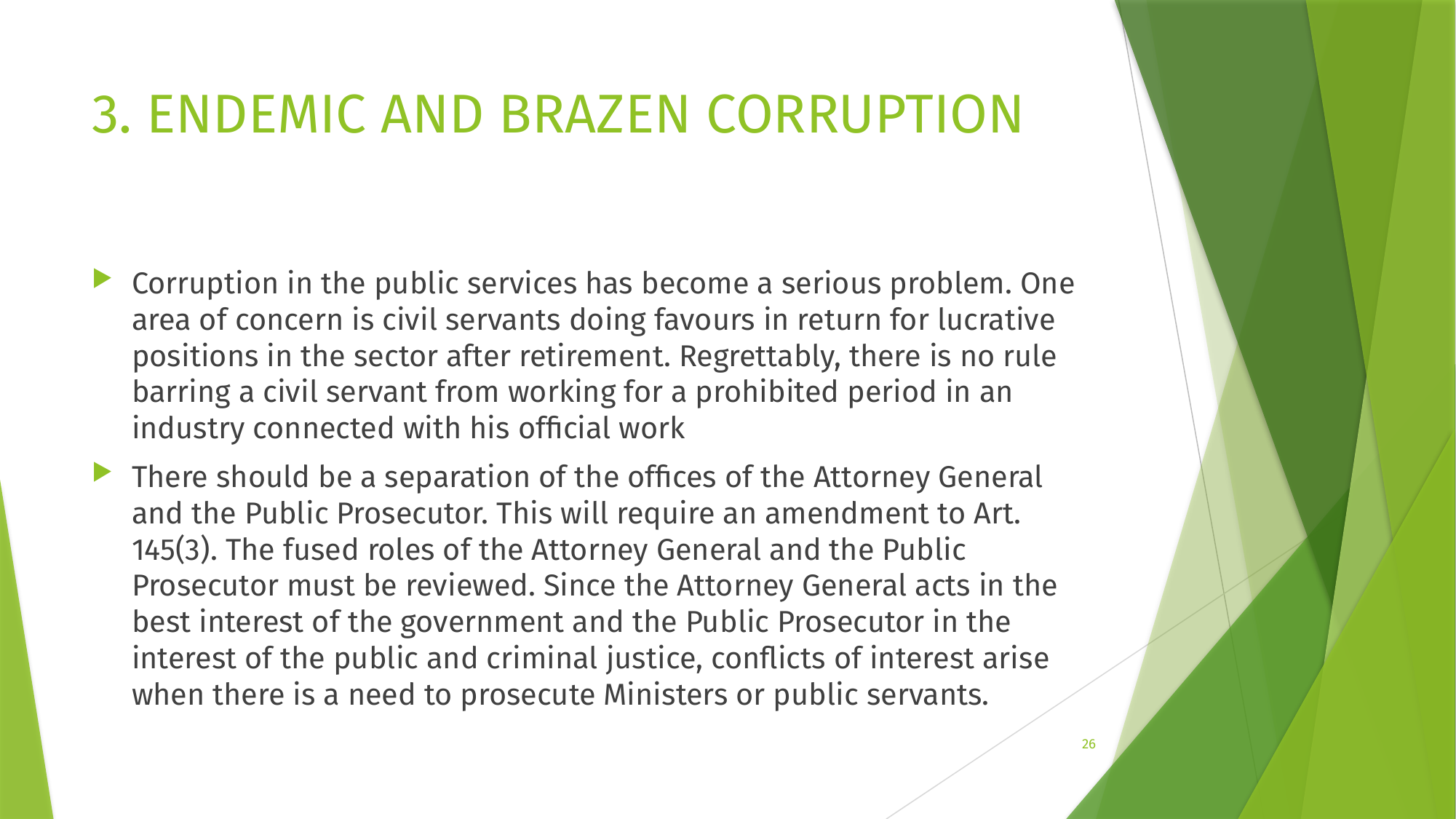

# 3. ENDEMIC AND BRAZEN CORRUPTION
Corruption in the public services has become a serious problem. One area of concern is civil servants doing favours in return for lucrative positions in the sector after retirement. Regrettably, there is no rule barring a civil servant from working for a prohibited period in an industry connected with his official work
There should be a separation of the offices of the Attorney General and the Public Prosecutor. This will require an amendment to Art. 145(3). The fused roles of the Attorney General and the Public Prosecutor must be reviewed. Since the Attorney General acts in the best interest of the government and the Public Prosecutor in the interest of the public and criminal justice, conflicts of interest arise when there is a need to prosecute Ministers or public servants.
26